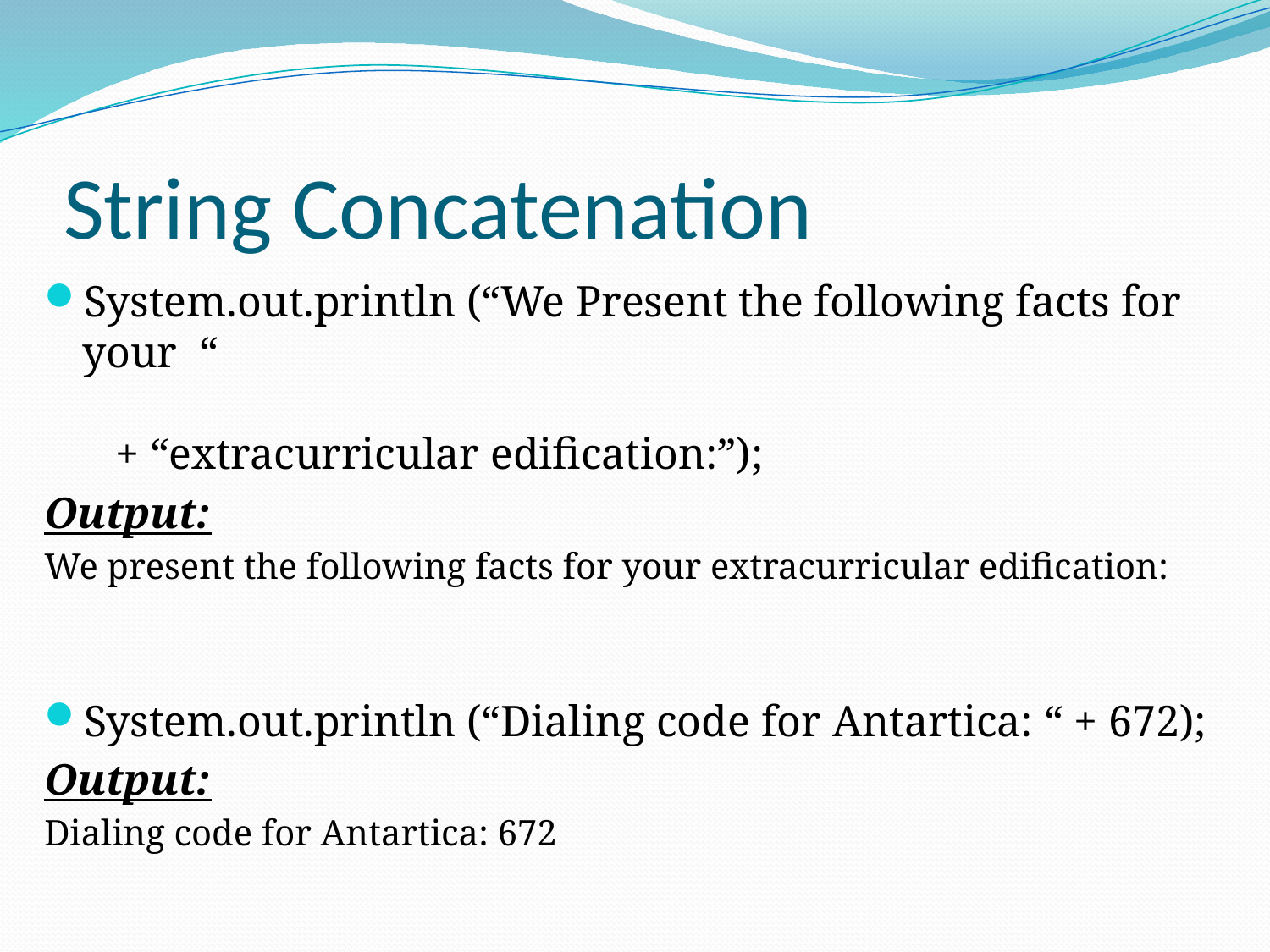

# String Concatenation
System.out.println (“We Present the following facts for your  “                                                                                                                                                                         			    + “extracurricular edification:”);
Output:
We present the following facts for your extracurricular edification:

System.out.println (“Dialing code for Antartica: “ + 672);
Output:
Dialing code for Antartica: 672